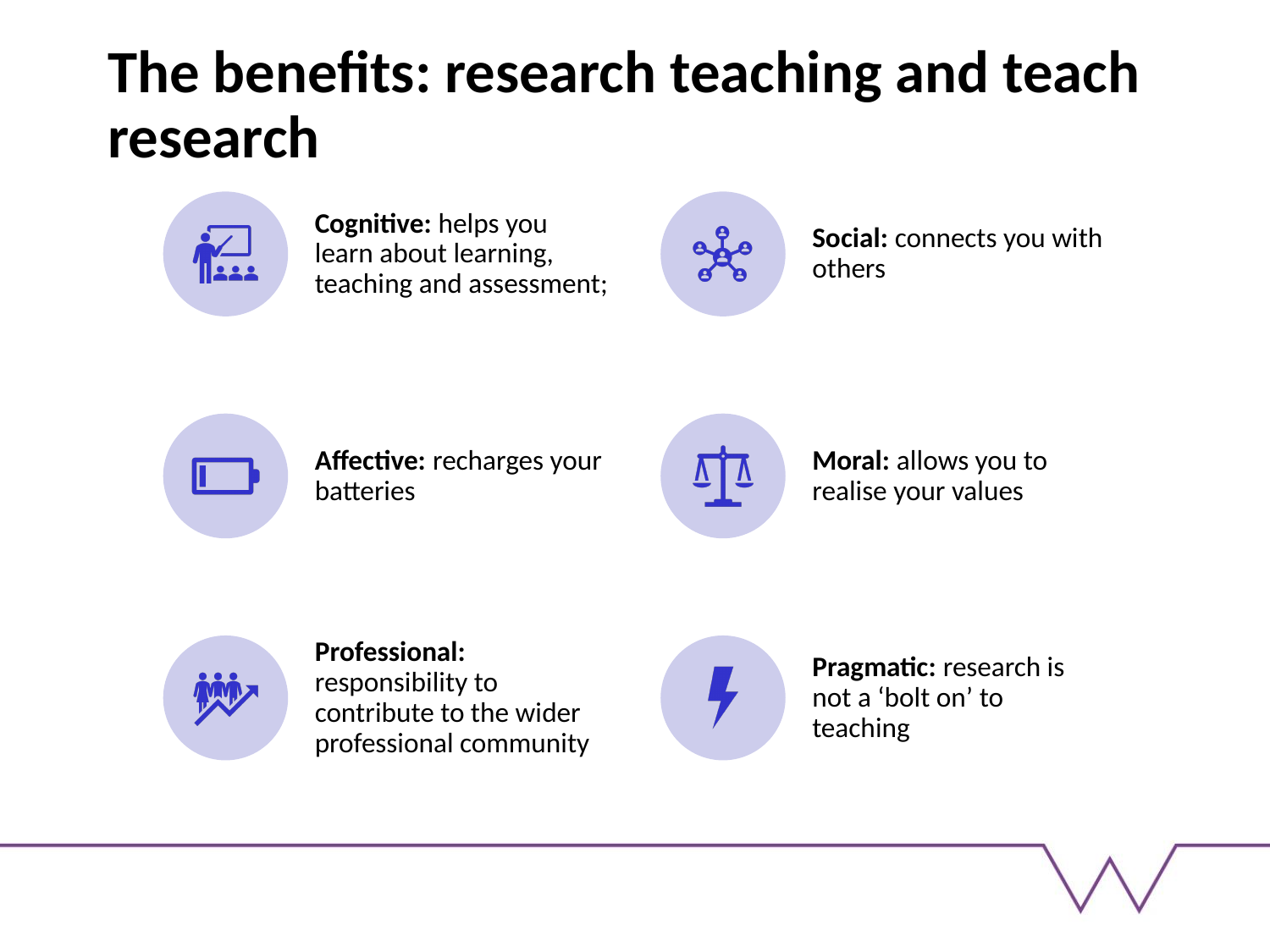

# The benefits: research teaching and teach research
Cognitive: helps you learn about learning, teaching and assessment;
Social: connects you with others
Affective: recharges your batteries
Moral: allows you to realise your values
Professional: responsibility to contribute to the wider professional community
Pragmatic: research is not a ‘bolt on’ to teaching